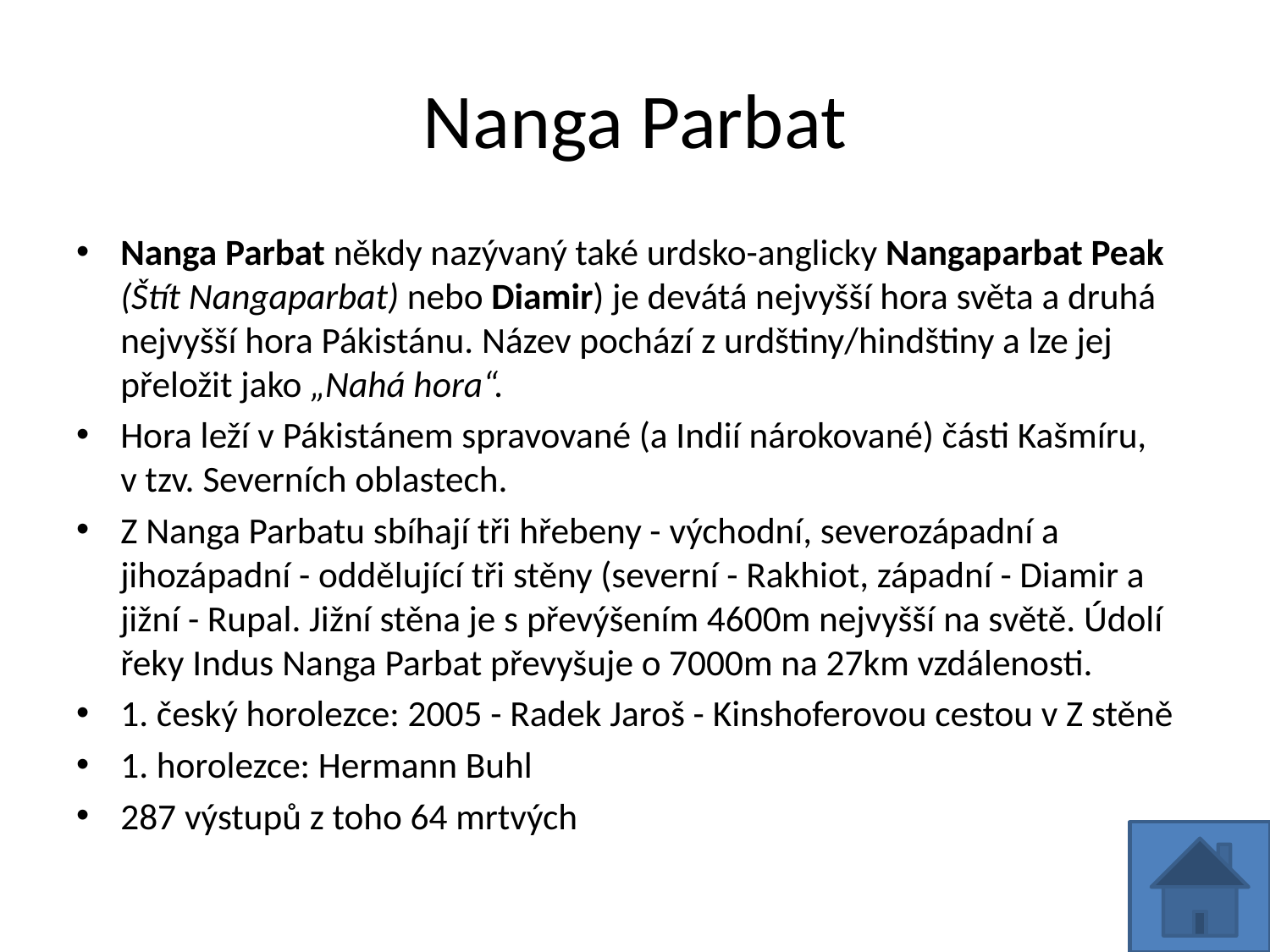

# Nanga Parbat
Nanga Parbat někdy nazývaný také urdsko-anglicky Nangaparbat Peak (Štít Nangaparbat) nebo Diamir) je devátá nejvyšší hora světa a druhá nejvyšší hora Pákistánu. Název pochází z urdštiny/hindštiny a lze jej přeložit jako „Nahá hora“.
Hora leží v Pákistánem spravované (a Indií nárokované) části Kašmíru, v tzv. Severních oblastech.
Z Nanga Parbatu sbíhají tři hřebeny - východní, severozápadní a jihozápadní - oddělující tři stěny (severní - Rakhiot, západní - Diamir a jižní - Rupal. Jižní stěna je s převýšením 4600m nejvyšší na světě. Údolí řeky Indus Nanga Parbat převyšuje o 7000m na 27km vzdálenosti.
1. český horolezce: 2005 - Radek Jaroš - Kinshoferovou cestou v Z stěně
1. horolezce: Hermann Buhl
287 výstupů z toho 64 mrtvých